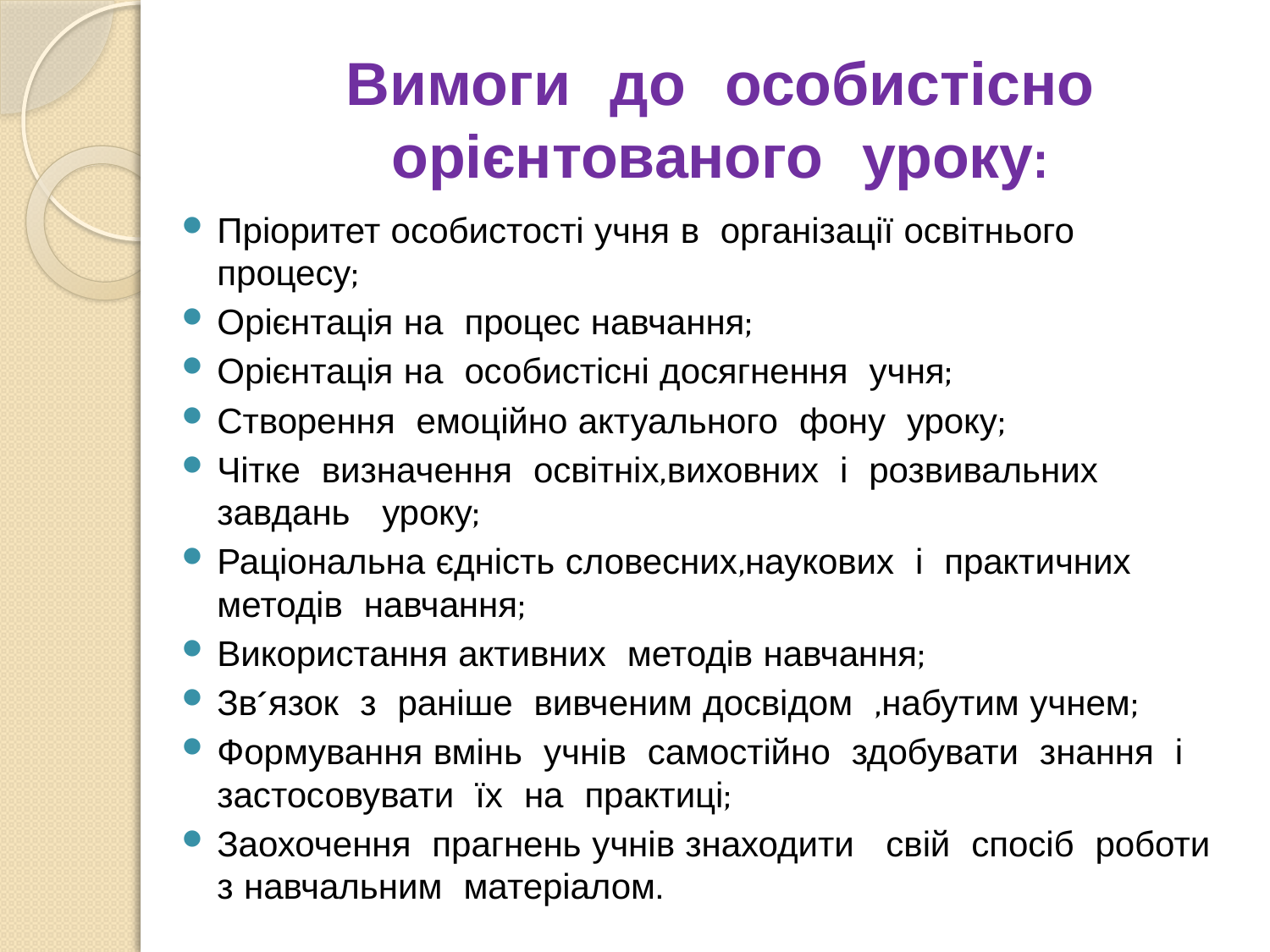

# Вимоги  до  особистісно орієнтованого  уроку:
Пріоритет особистості учня в  організації освітнього  процесу;
Орієнтація на  процес навчання;
Орієнтація на  особистісні досягнення  учня;
Створення  емоційно актуального  фону  уроку;
Чітке  визначення  освітніх,виховних  і  розвивальних  завдань   уроку;
Раціональна єдність словесних,наукових  і  практичних  методів  навчання;
Використання активних  методів навчання;
Зв´язок  з  раніше  вивченим досвідом  ,набутим учнем;
Формування вмінь  учнів  самостійно  здобувати  знання  і  застосовувати  їх  на  практиці;
Заохочення  прагнень учнів знаходити   свій  спосіб  роботи з навчальним  матеріалом.